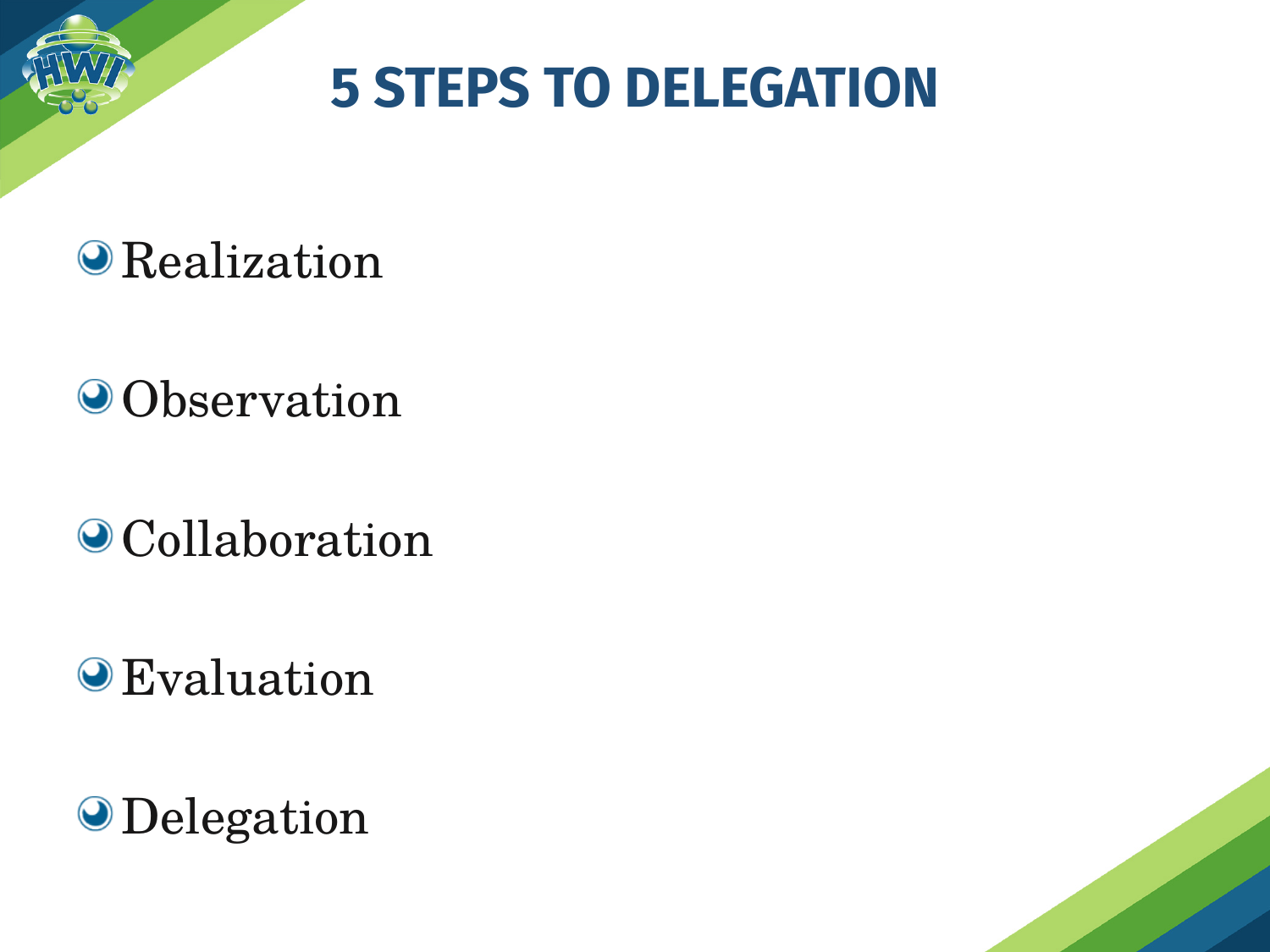

# 5 Steps to Delegation
Realization

Observation

Collaboration

Evaluation

Delegation